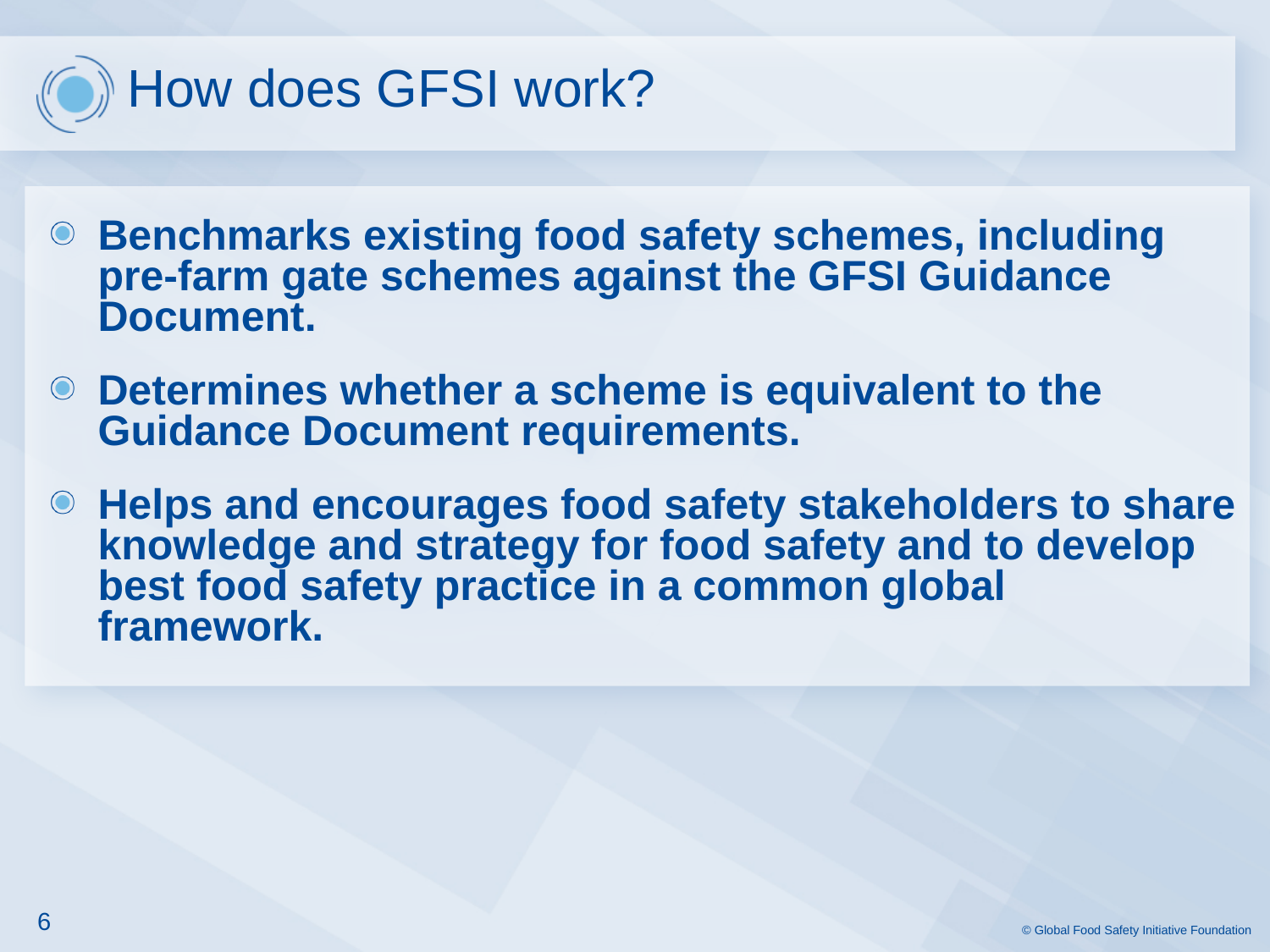

# How does GFSI work?
Benchmarks existing food safety schemes, including pre-farm gate schemes against the GFSI Guidance Document.

Determines whether a scheme is equivalent to the Guidance Document requirements.

Helps and encourages food safety stakeholders to share knowledge and strategy for food safety and to develop best food safety practice in a common global framework.
6